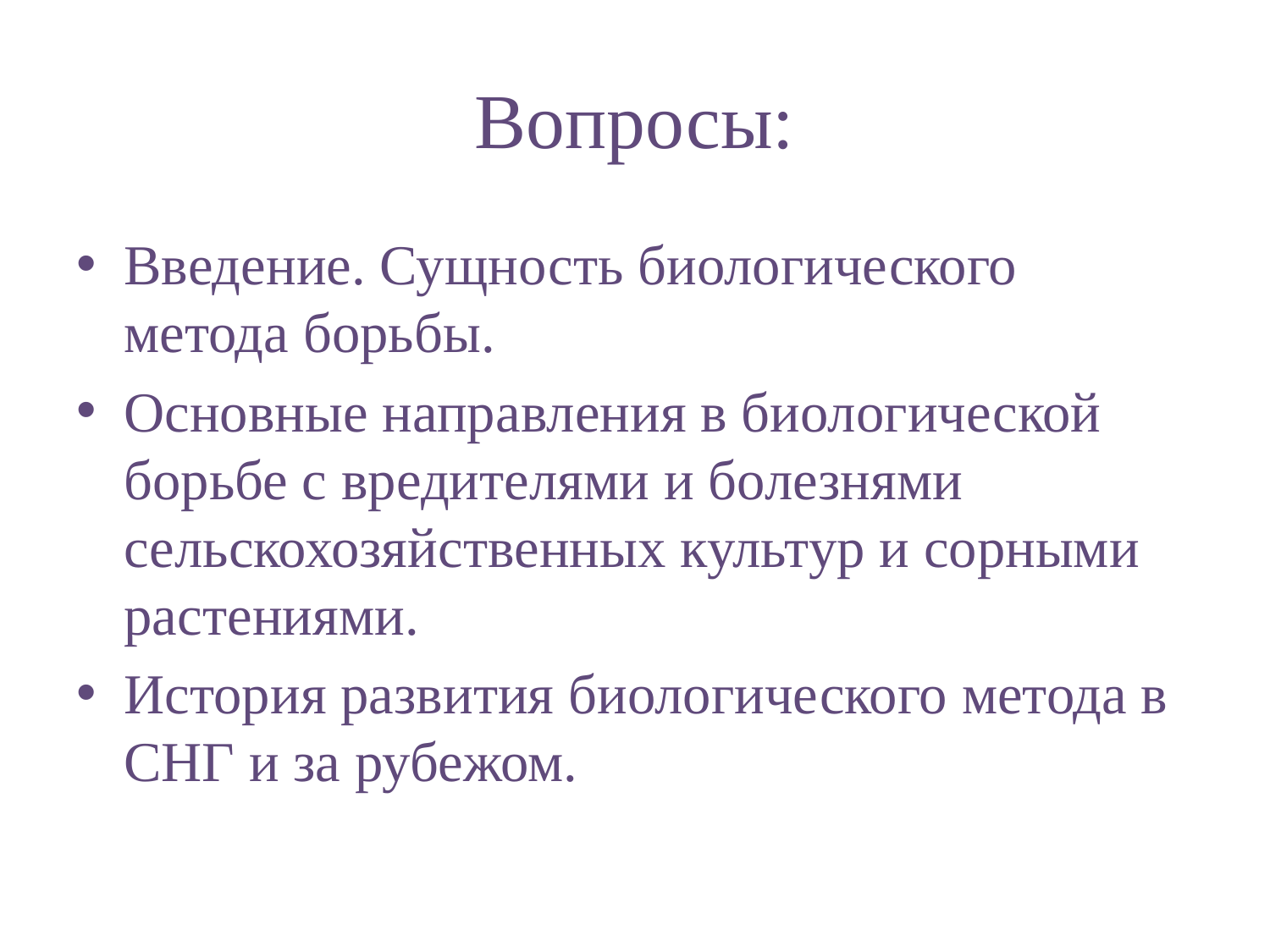

# Вопросы:
Введение. Сущность биологического метода борьбы.
Основные направления в биологической борьбе с вредителями и болезнями сельскохозяйственных культур и сорными растениями.
История развития биологического метода в СНГ и за рубежом.